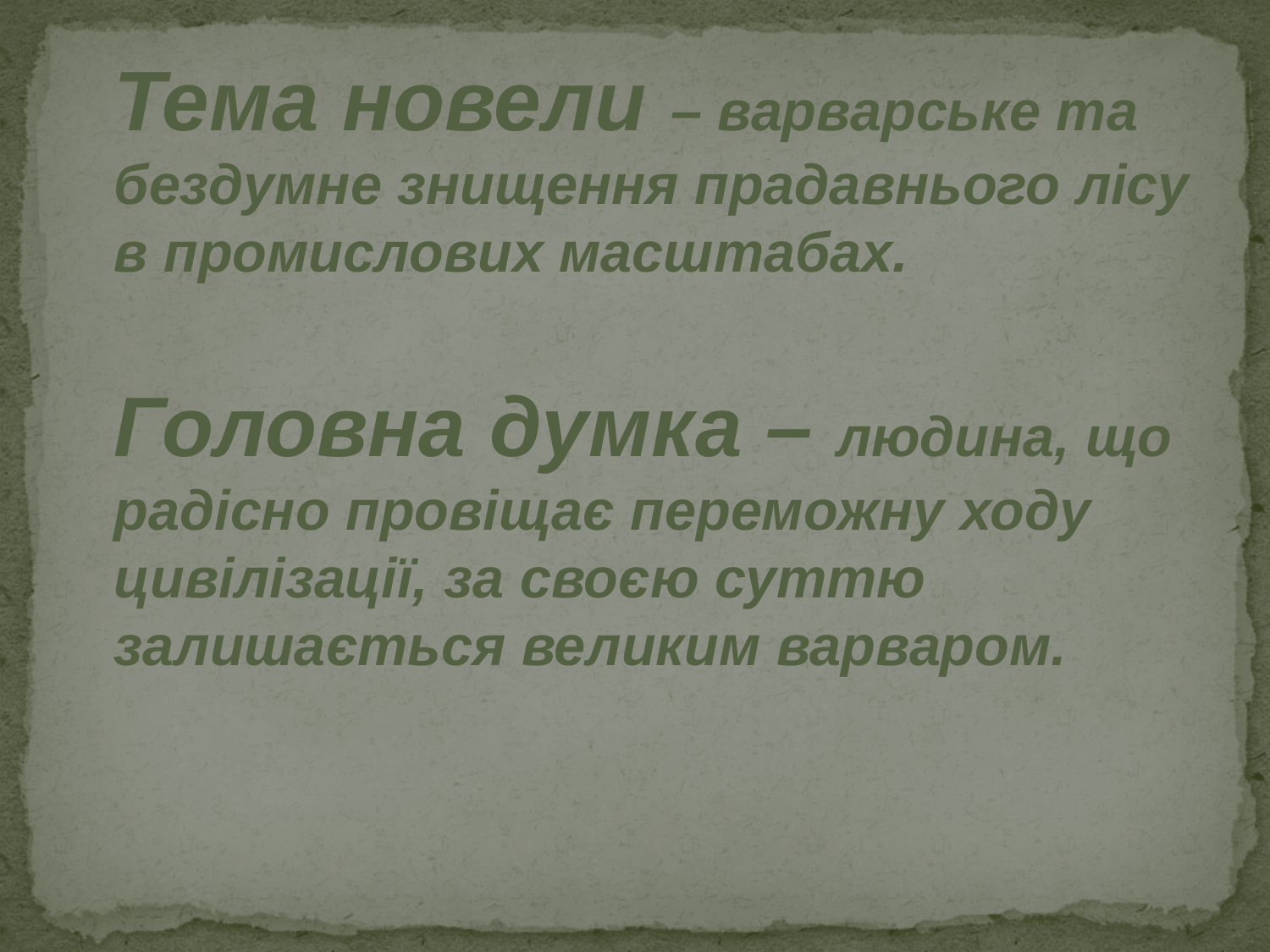

Тема новели – варварське та бездумне знищення прадавнього лісу в промислових масштабах.

	Головна думка – людина, що радісно провіщає переможну ходу цивілізації, за своєю суттю залишається великим варваром.